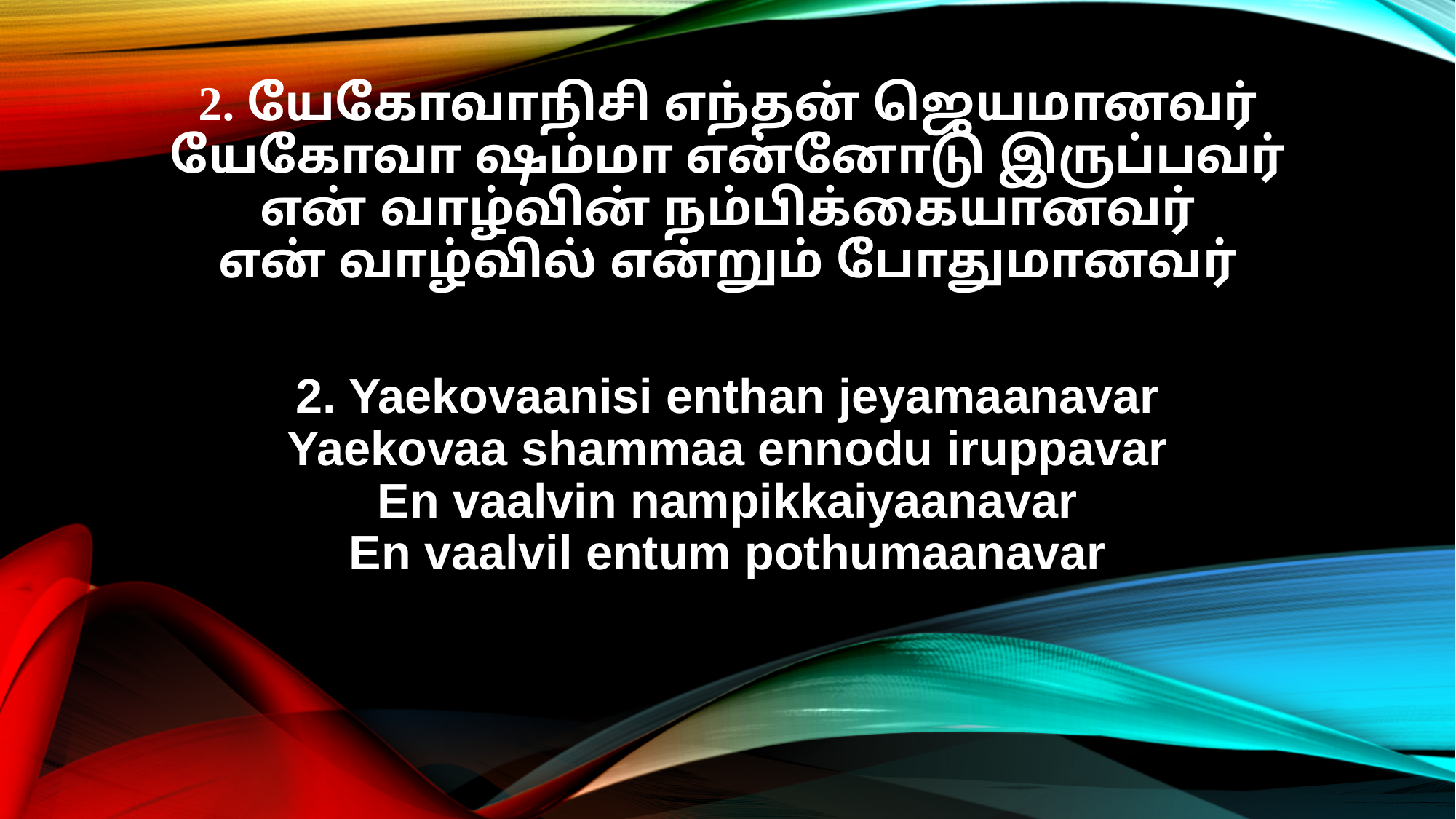

2. யேகோவாநிசி எந்தன் ஜெயமானவர்
யேகோவா ஷம்மா என்னோடு இருப்பவர்
என் வாழ்வின் நம்பிக்கையானவர்
என் வாழ்வில் என்றும் போதுமானவர்

2. Yaekovaanisi enthan jeyamaanavar
Yaekovaa shammaa ennodu iruppavar
En vaalvin nampikkaiyaanavar
En vaalvil entum pothumaanavar